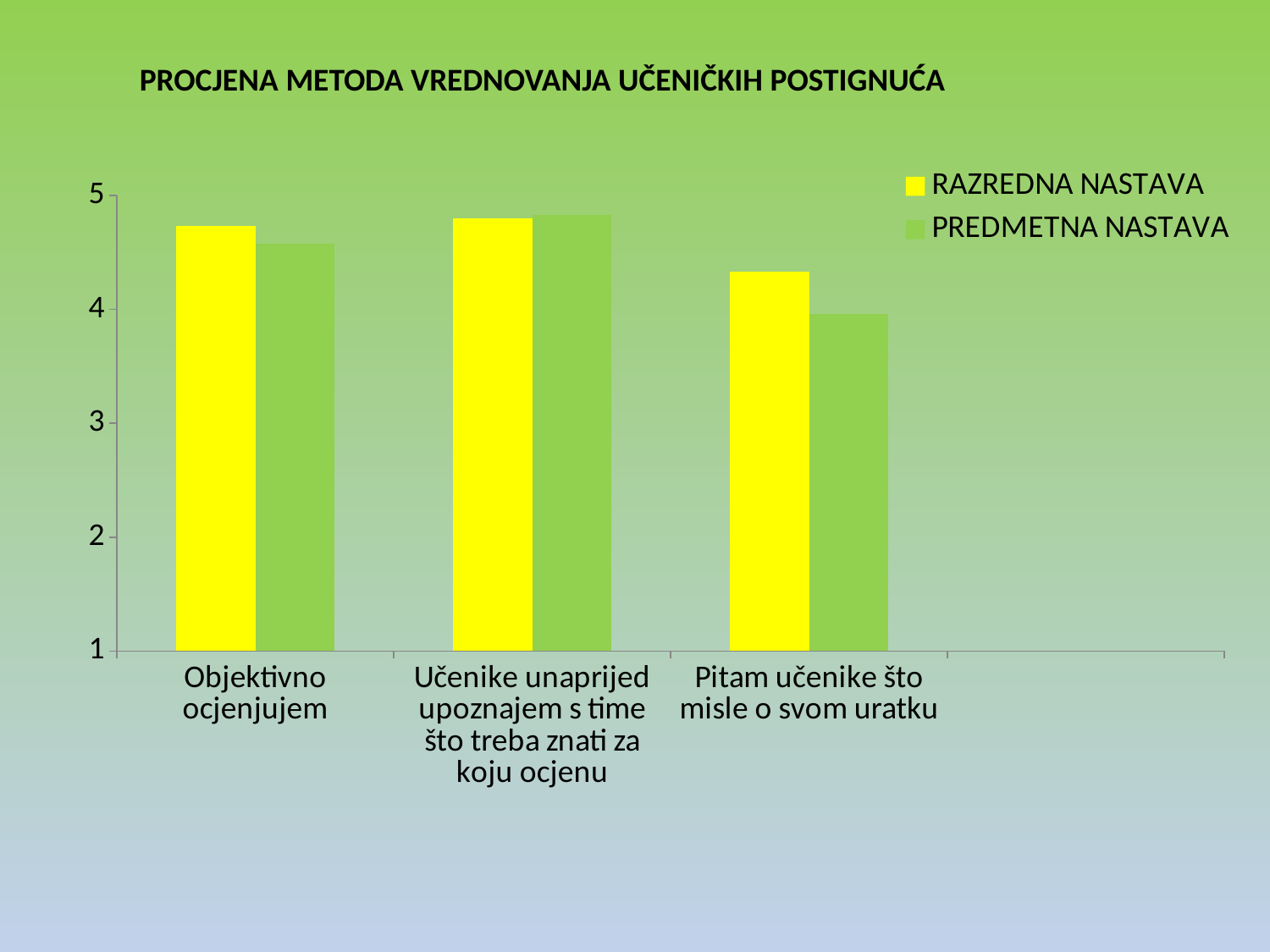

PROCJENA METODA VREDNOVANJA UČENIČKIH POSTIGNUĆA

### Chart

| Category | RAZREDNA NASTAVA | PREDMETNA NASTAVA |
|---|---|---|
| Objektivno ocjenjujem | 4.73 | 4.58 |
| Učenike unaprijed upoznajem s time što treba znati za koju ocjenu | 4.8 | 4.83 |
| Pitam učenike što misle o svom uratku | 4.33 | 3.96 |